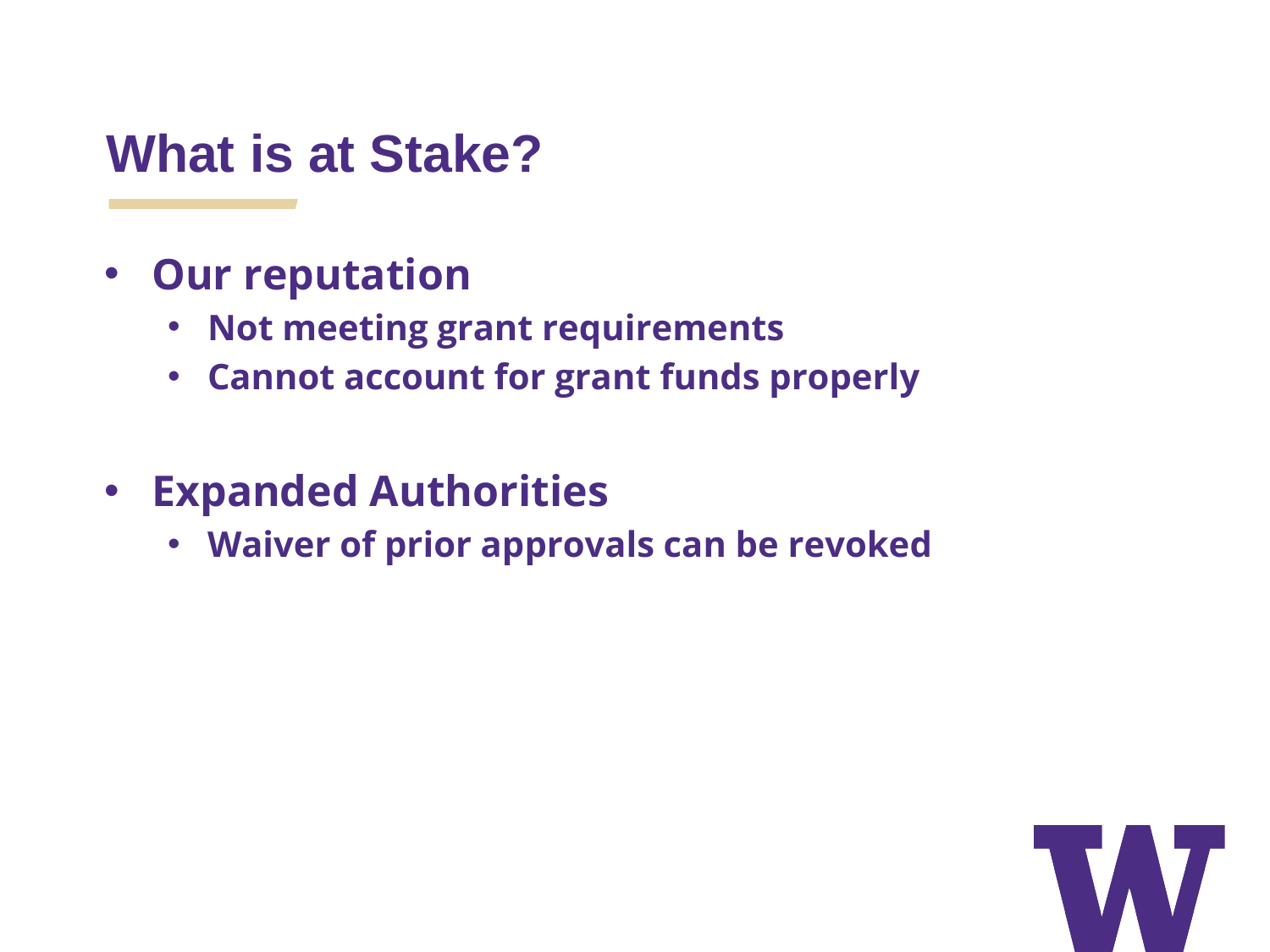

# What is at Stake?
Our reputation
Not meeting grant requirements
Cannot account for grant funds properly

Expanded Authorities
Waiver of prior approvals can be revoked